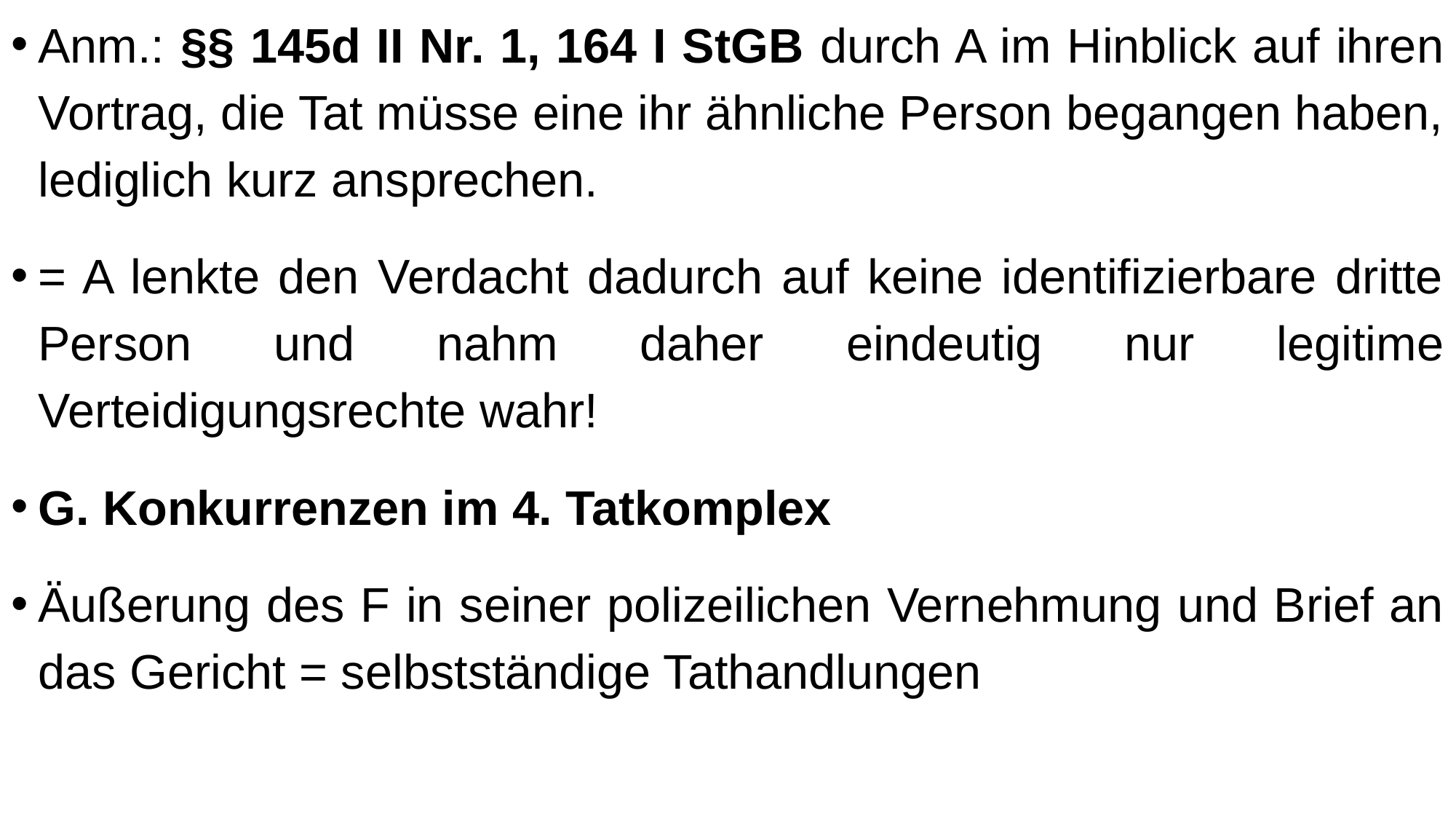

Anm.: §§ 145d II Nr. 1, 164 I StGB durch A im Hinblick auf ihren Vortrag, die Tat müsse eine ihr ähnliche Person begangen haben, lediglich kurz ansprechen.
= A lenkte den Verdacht dadurch auf keine identifizierbare dritte Person und nahm daher eindeutig nur legitime Verteidigungsrechte wahr!
G. Konkurrenzen im 4. Tatkomplex
Äußerung des F in seiner polizeilichen Vernehmung und Brief an das Gericht = selbstständige Tathandlungen